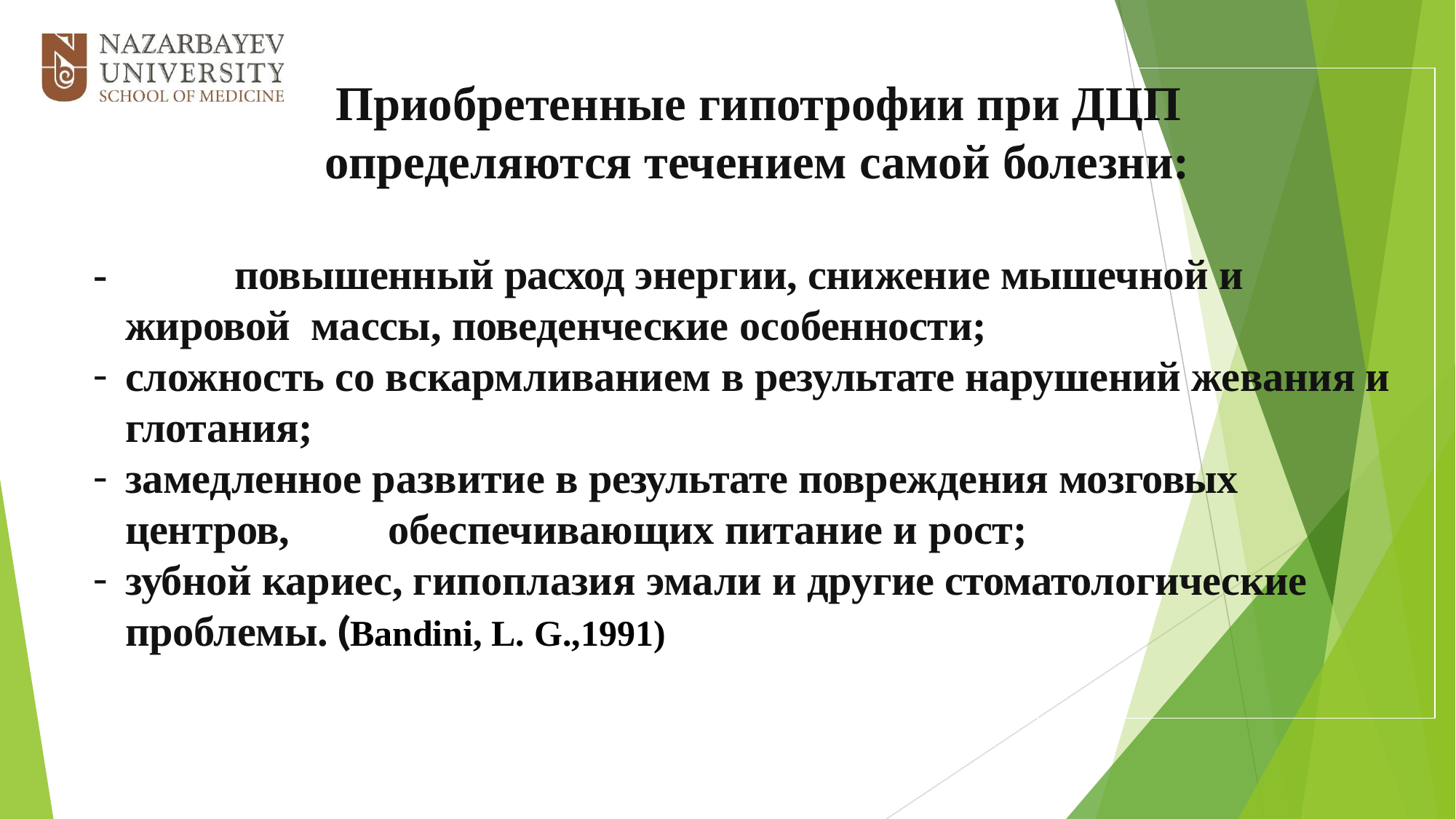

# Приобретенные гипотрофии при ДЦП  определяются течением самой болезни:
-		повышенный расход энергии, снижение мышечной и жировой  массы, поведенческие особенности;
сложность со вскармливанием в результате нарушений жевания и  глотания;
замедленное развитие в результате повреждения мозговых  центров,	обеспечивающих питание и рост;
зубной кариес, гипоплазия эмали и другие стоматологические  проблемы. (Bandini, L. G.,1991)